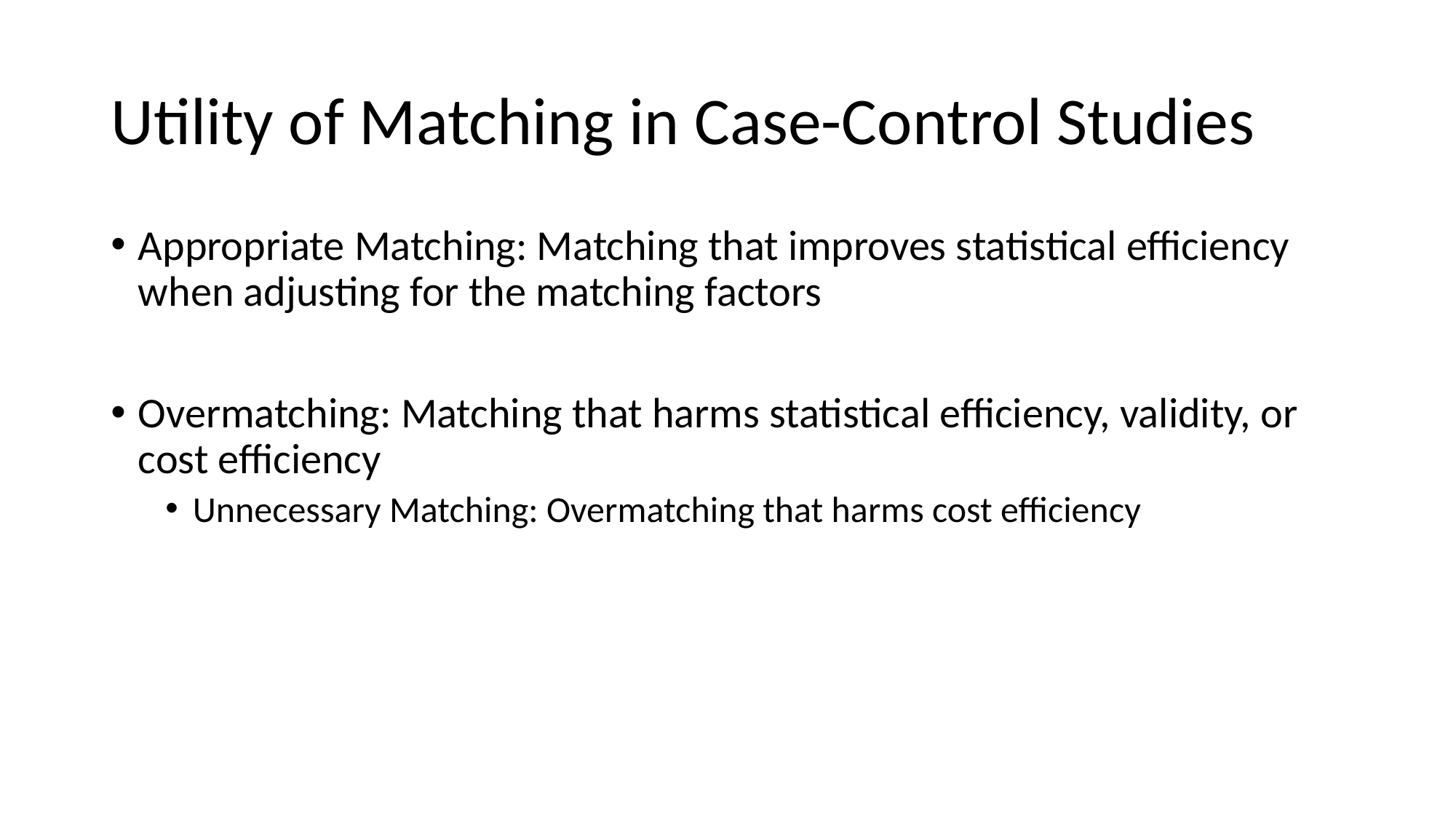

# Utility of Matching in Case-Control Studies
Appropriate Matching: Matching that improves statistical efficiency when adjusting for the matching factors

Overmatching: Matching that harms statistical efficiency, validity, or cost efficiency
Unnecessary Matching: Overmatching that harms cost efficiency